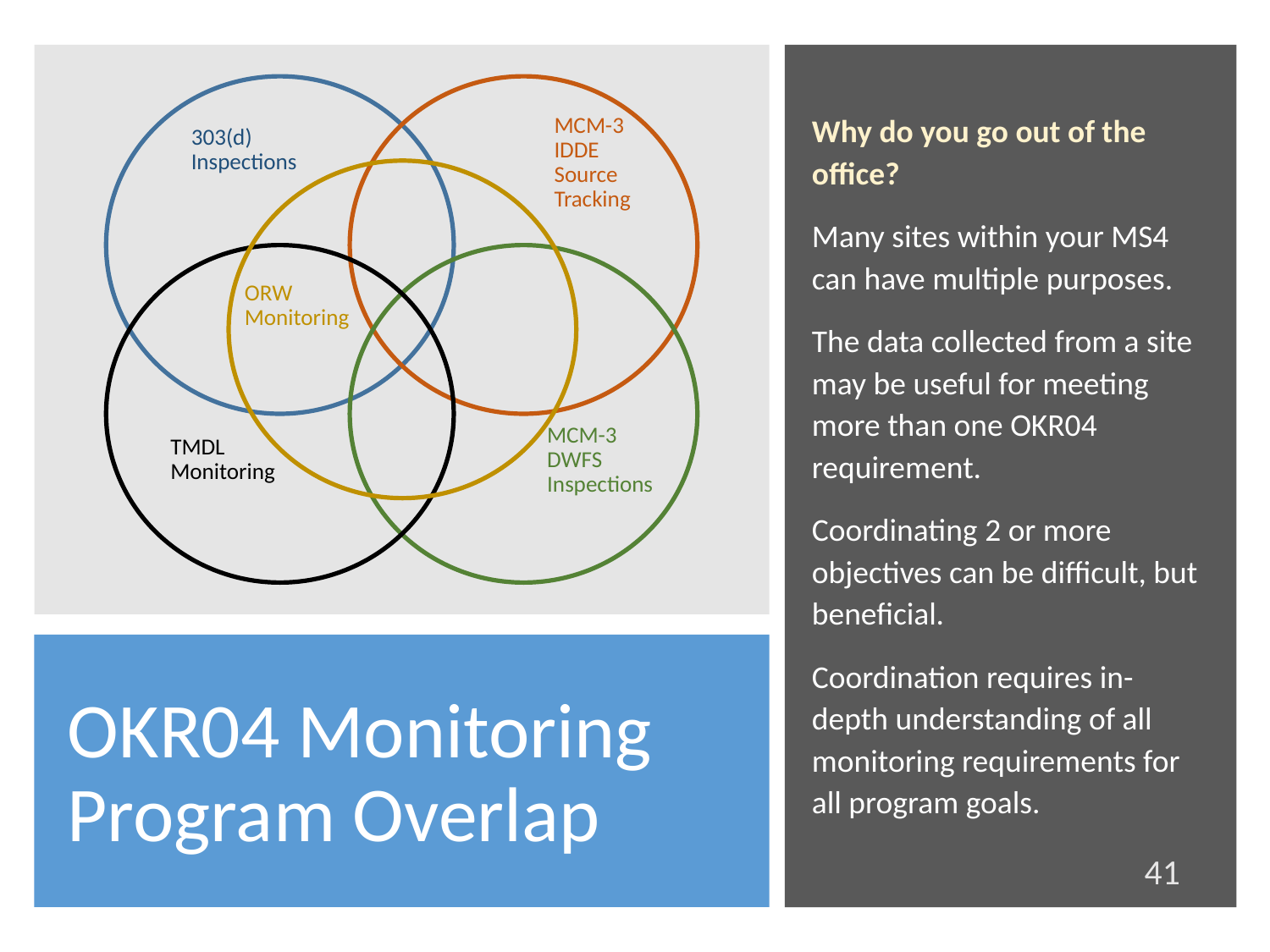

MCM-3 IDDE Source Tracking
303(d) Inspections

ORW Monitoring
MCM-3 DWFS Inspections
TMDL Monitoring
Why do you go out of the office?
Many sites within your MS4 can have multiple purposes.
The data collected from a site may be useful for meeting more than one OKR04 requirement.
Coordinating 2 or more objectives can be difficult, but beneficial.
Coordination requires in-depth understanding of all monitoring requirements for all program goals.

# OKR04 Monitoring Program Overlap
41